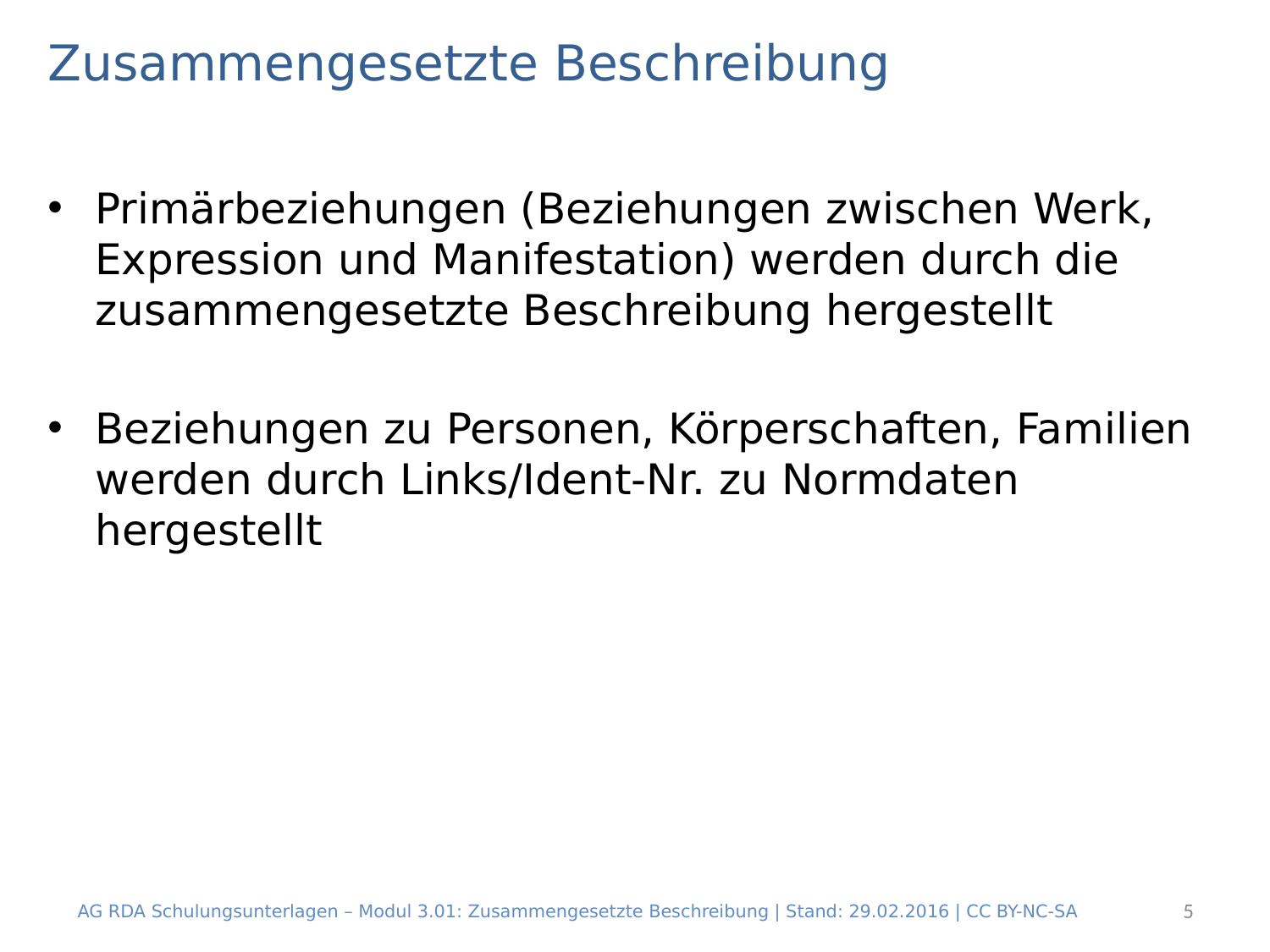

# Zusammengesetzte Beschreibung

Primärbeziehungen (Beziehungen zwischen Werk, Expression und Manifestation) werden durch die zusammengesetzte Beschreibung hergestellt

Beziehungen zu Personen, Körperschaften, Familien werden durch Links/Ident-Nr. zu Normdaten hergestellt
AG RDA Schulungsunterlagen – Modul 3.01: Zusammengesetzte Beschreibung | Stand: 29.02.2016 | CC BY-NC-SA
5